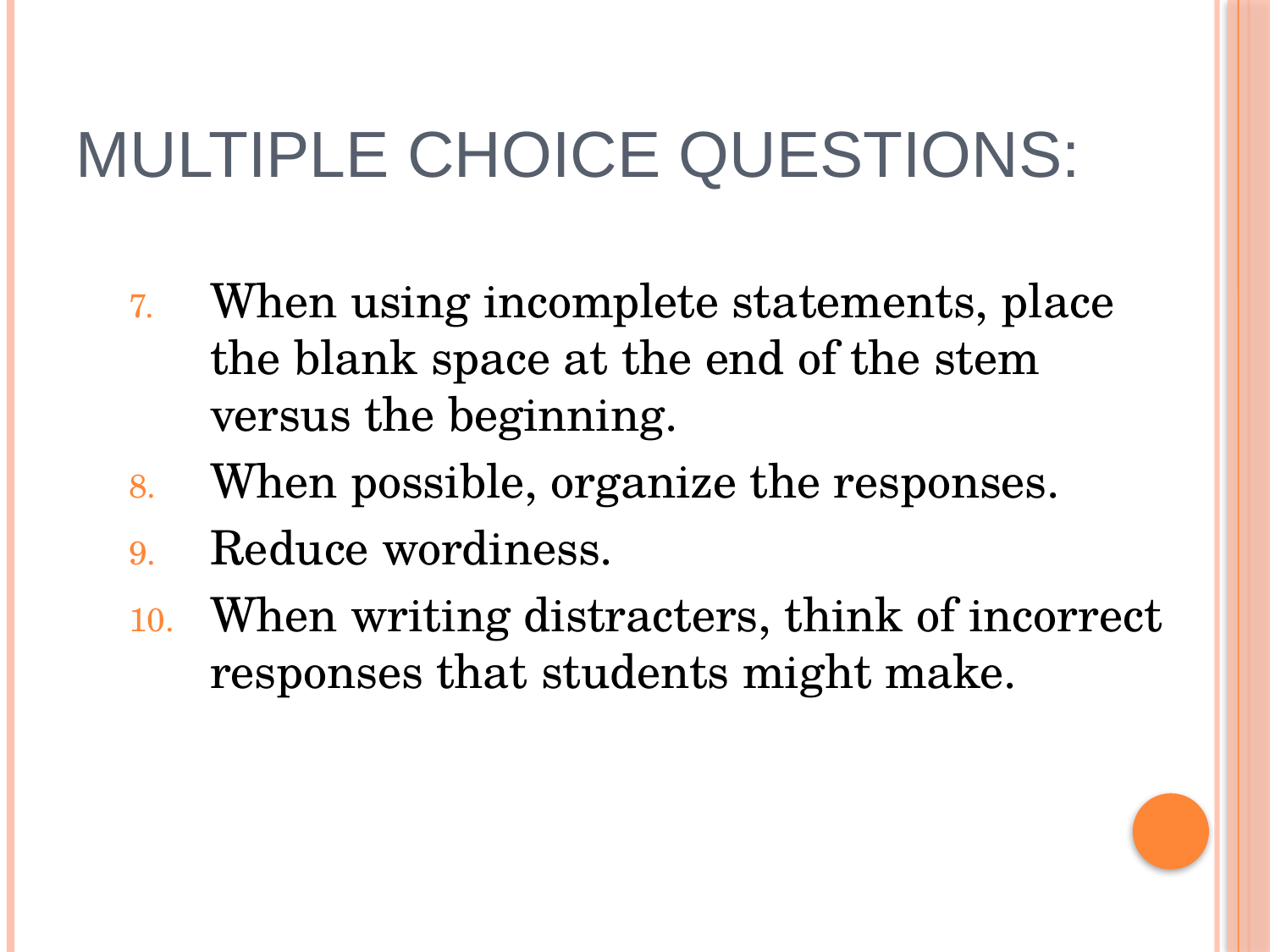

# Multiple Choice Questions:
When using incomplete statements, place the blank space at the end of the stem versus the beginning.
When possible, organize the responses.
Reduce wordiness.
When writing distracters, think of incorrect responses that students might make.